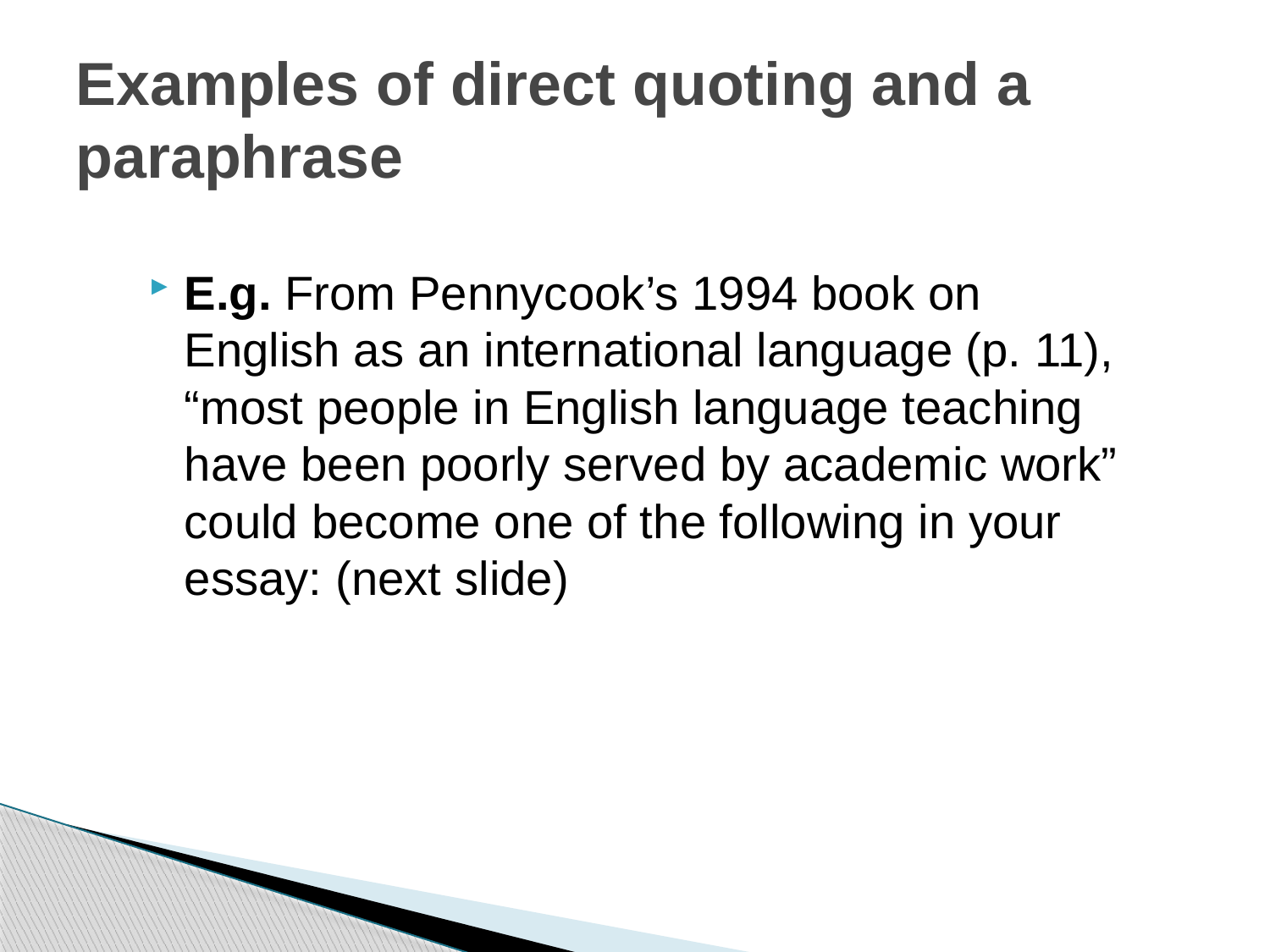

# Examples of direct quoting and a paraphrase
E.g. From Pennycook’s 1994 book on English as an international language (p. 11), “most people in English language teaching have been poorly served by academic work” could become one of the following in your essay: (next slide)